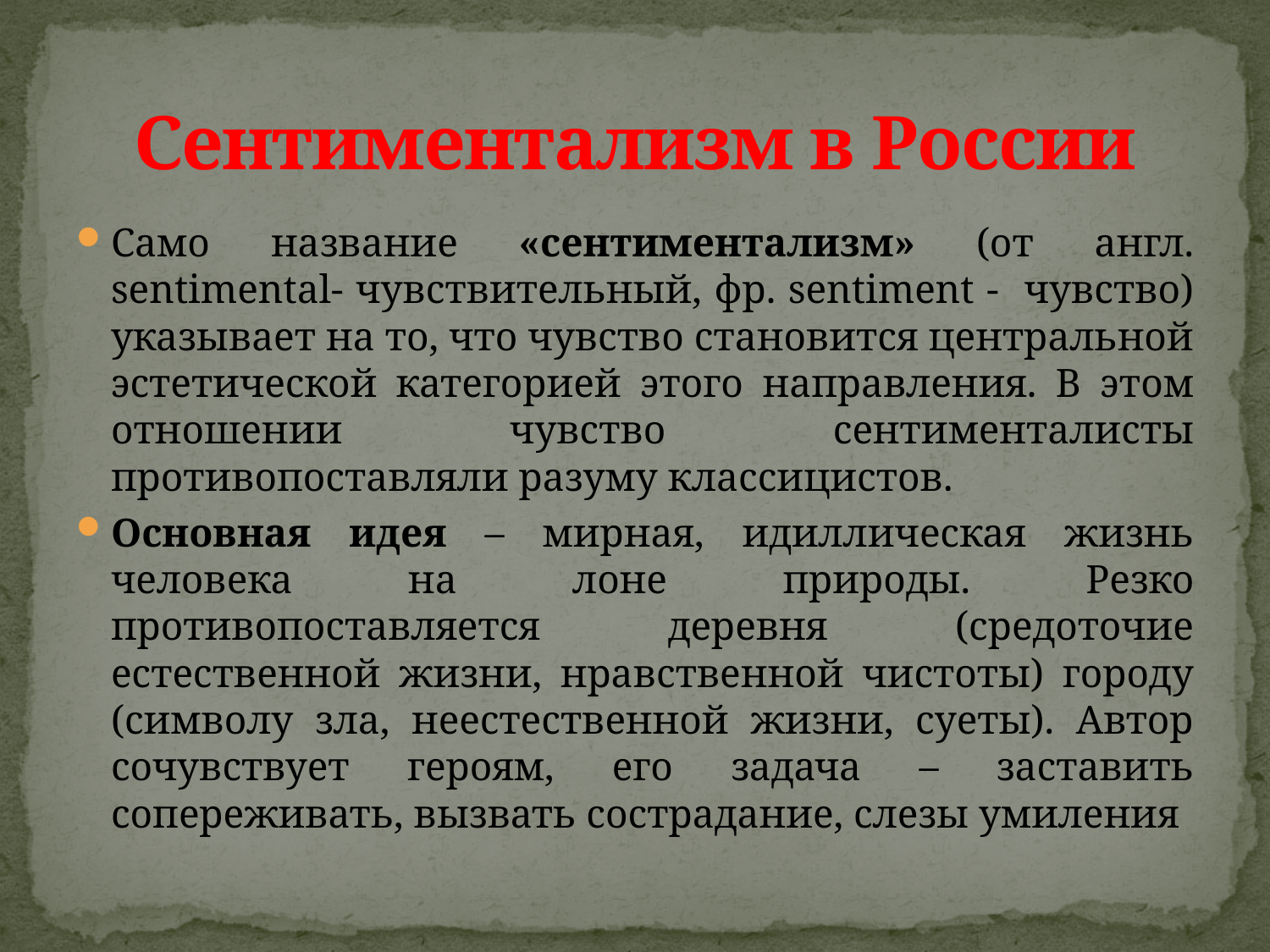

# Сентиментализм в России
Само название «сентиментализм» (от англ. sentimental- чувствительный, фр. sentiment -  чувство) указывает на то, что чувство становится центральной эстетической категорией этого направления. В этом отношении чувство сентименталисты противопоставляли разуму классицистов.
Основная идея – мирная, идиллическая жизнь человека на лоне природы. Резко противопоставляется деревня (средоточие естественной жизни, нравственной чистоты) городу (символу зла, неестественной жизни, суеты). Автор сочувствует героям, его задача – заставить сопереживать, вызвать сострадание, слезы умиления